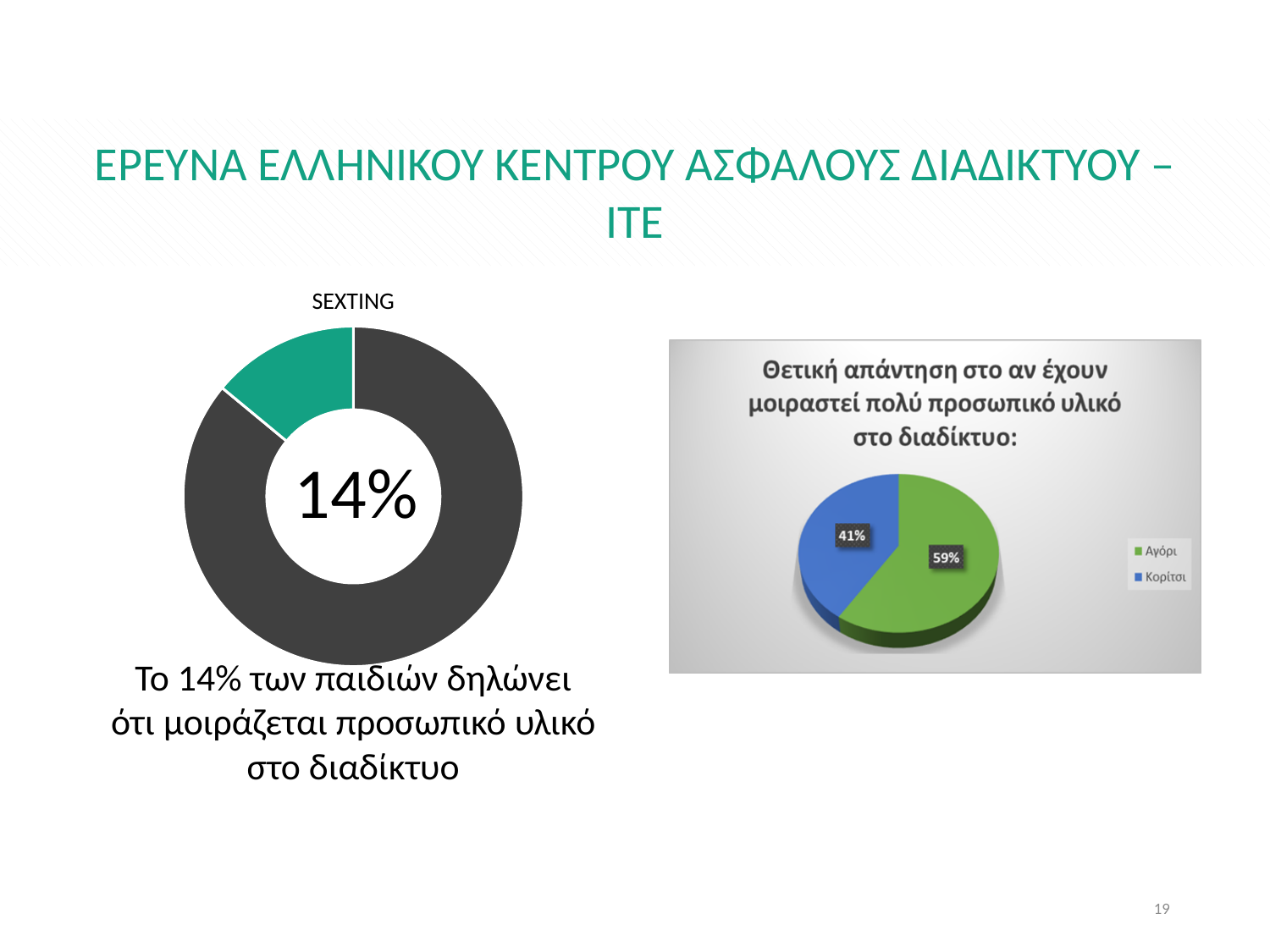

ΕΡΕΥΝΑ ΕΛΛΗΝΙΚΟΥ ΚΕΝΤΡΟΥ ΑΣΦΑΛΟΥΣ ΔΙΑΔΙΚΤΥΟΥ – ΙΤΕ
SEXTING

### Chart

| Category | Sales |
|---|---|
| 1st Qtr | 0.86 |
| 2nd Qtr | 0.14 |

### Chart

| Category |
|---|
14%
To 14% των παιδιών δηλώνει ότι μοιράζεται προσωπικό υλικό στο διαδίκτυο
19